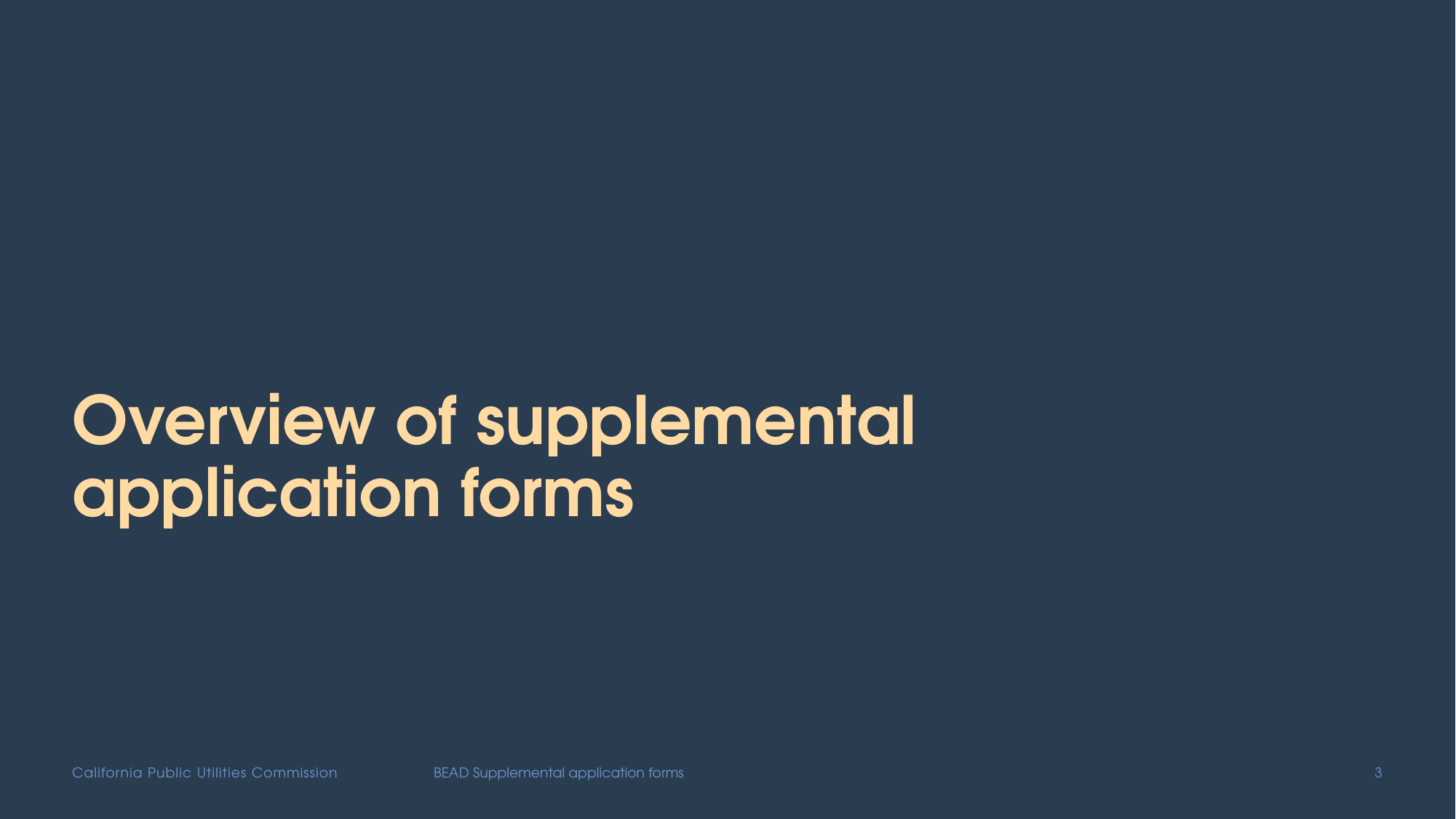

# Overview of supplemental application forms

3
BEAD Supplemental application forms